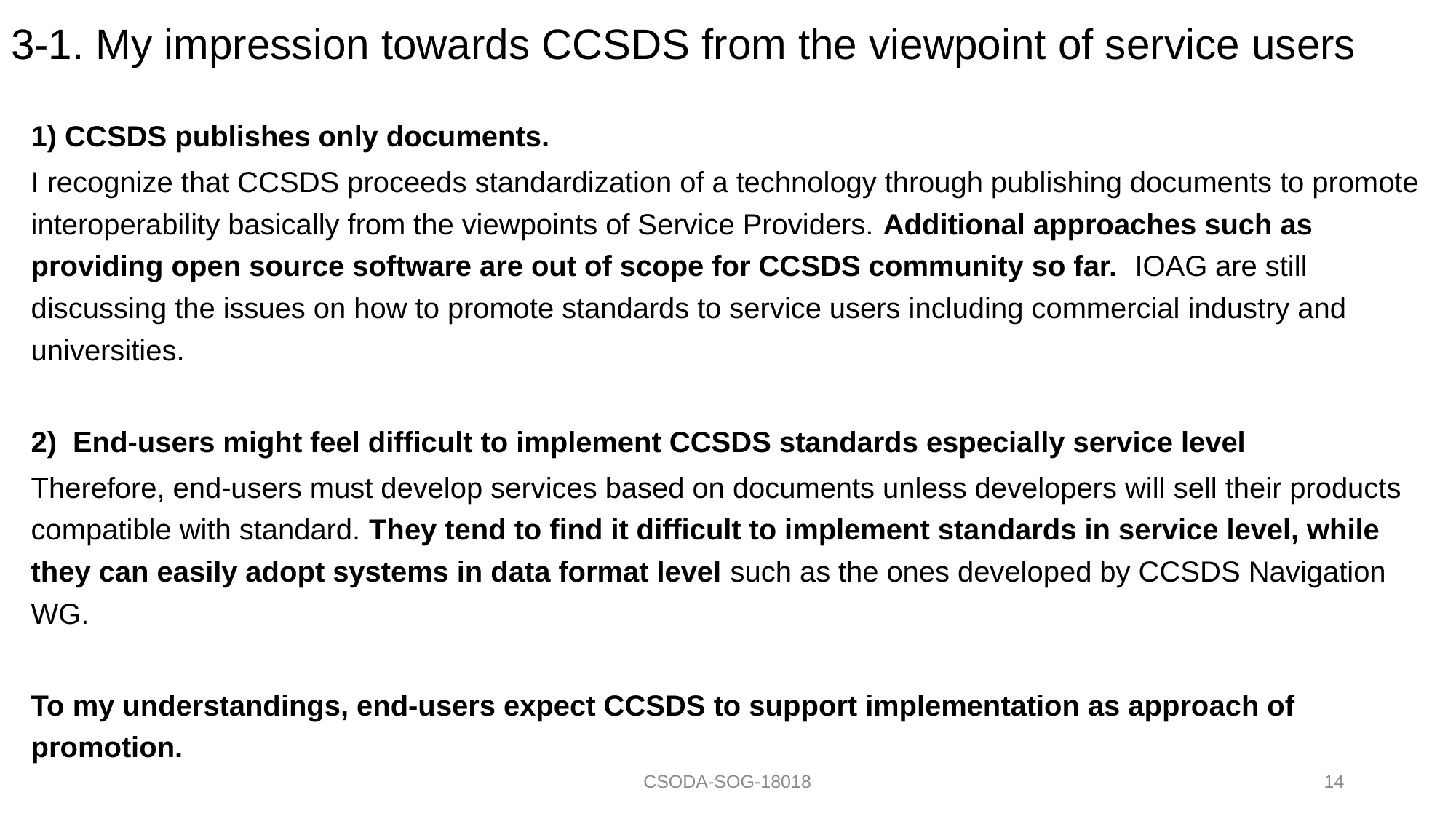

# 3-1. My impression towards CCSDS from the viewpoint of service users
1) CCSDS publishes only documents.
I recognize that CCSDS proceeds standardization of a technology through publishing documents to promote interoperability basically from the viewpoints of Service Providers. Additional approaches such as providing open source software are out of scope for CCSDS community so far.  IOAG are still discussing the issues on how to promote standards to service users including commercial industry and universities.

2)  End-users might feel difficult to implement CCSDS standards especially service level
Therefore, end-users must develop services based on documents unless developers will sell their products compatible with standard. They tend to find it difficult to implement standards in service level, while they can easily adopt systems in data format level such as the ones developed by CCSDS Navigation WG.

To my understandings, end-users expect CCSDS to support implementation as approach of promotion.

CSODA-SOG-18018
14